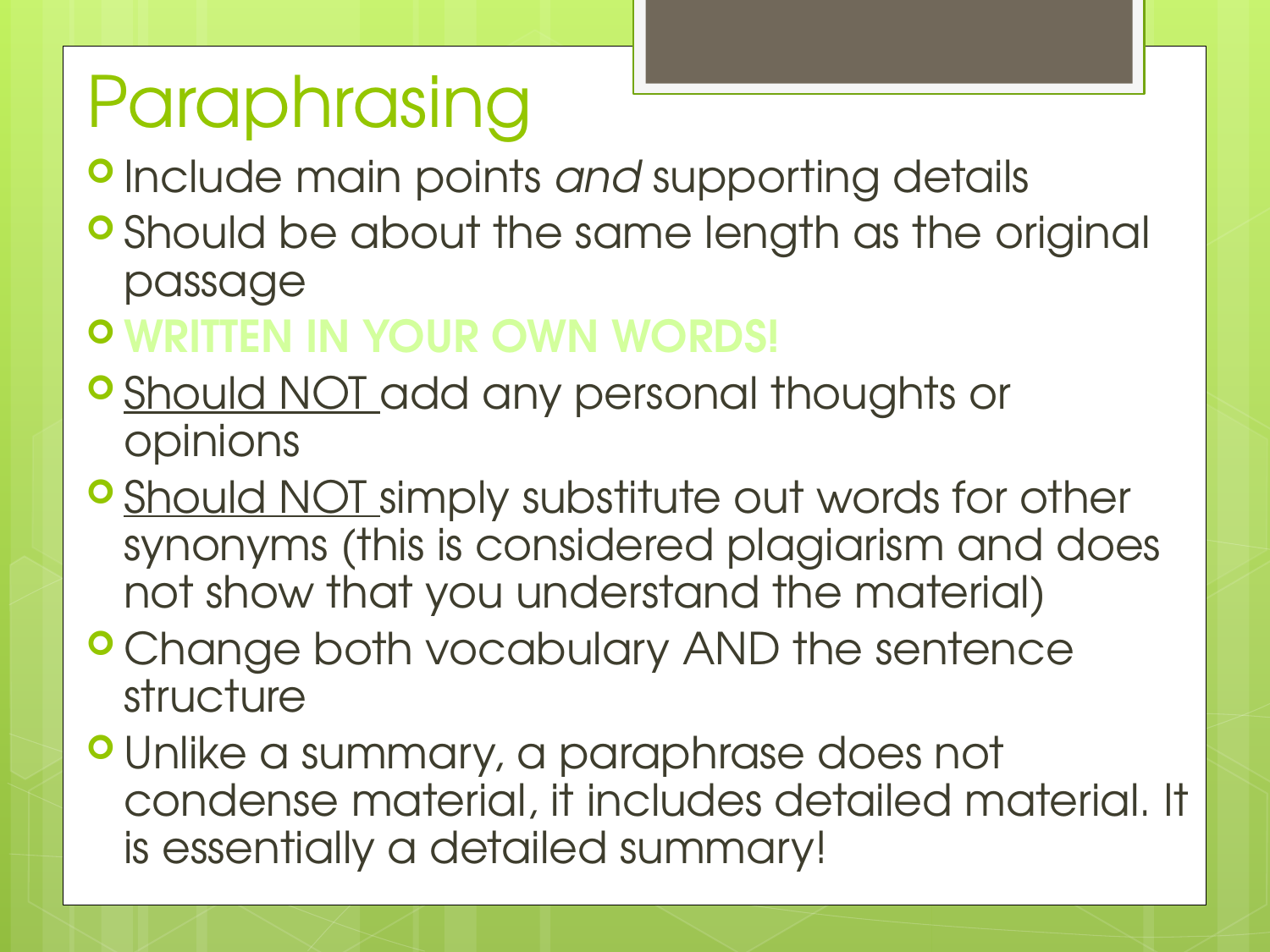

# Paraphrasing
Include main points and supporting details
Should be about the same length as the original passage
WRITTEN IN YOUR OWN WORDS!
Should NOT add any personal thoughts or opinions
Should NOT simply substitute out words for other synonyms (this is considered plagiarism and does not show that you understand the material)
Change both vocabulary AND the sentence structure
Unlike a summary, a paraphrase does not condense material, it includes detailed material. It is essentially a detailed summary!